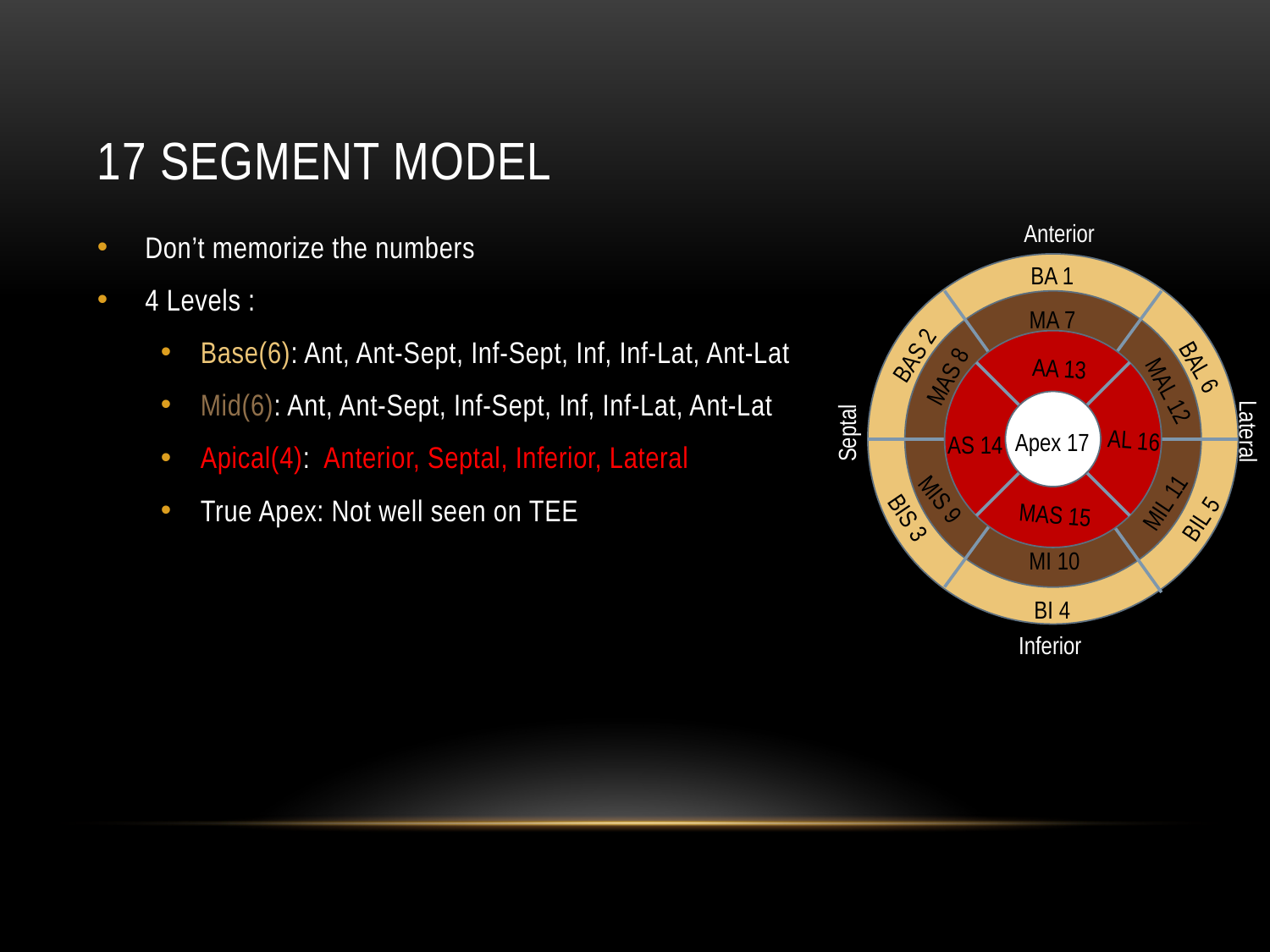

# 17 Segment Model
Anterior
Don’t memorize the numbers
4 Levels :
Base(6): Ant, Ant-Sept, Inf-Sept, Inf, Inf-Lat, Ant-Lat
Mid(6): Ant, Ant-Sept, Inf-Sept, Inf, Inf-Lat, Ant-Lat
Apical(4):  Anterior, Septal, Inferior, Lateral
True Apex: Not well seen on TEE
BA 1

MA 7

BAS 2
BAL 6
AA 13
MAS 8
MAL 12

Lateral
Septal
AL 16
Apex 17
AS 14
MIS 9
MIL 11
MAS 15
BIS 3
BIL 5
MI 10
BI 4
Inferior